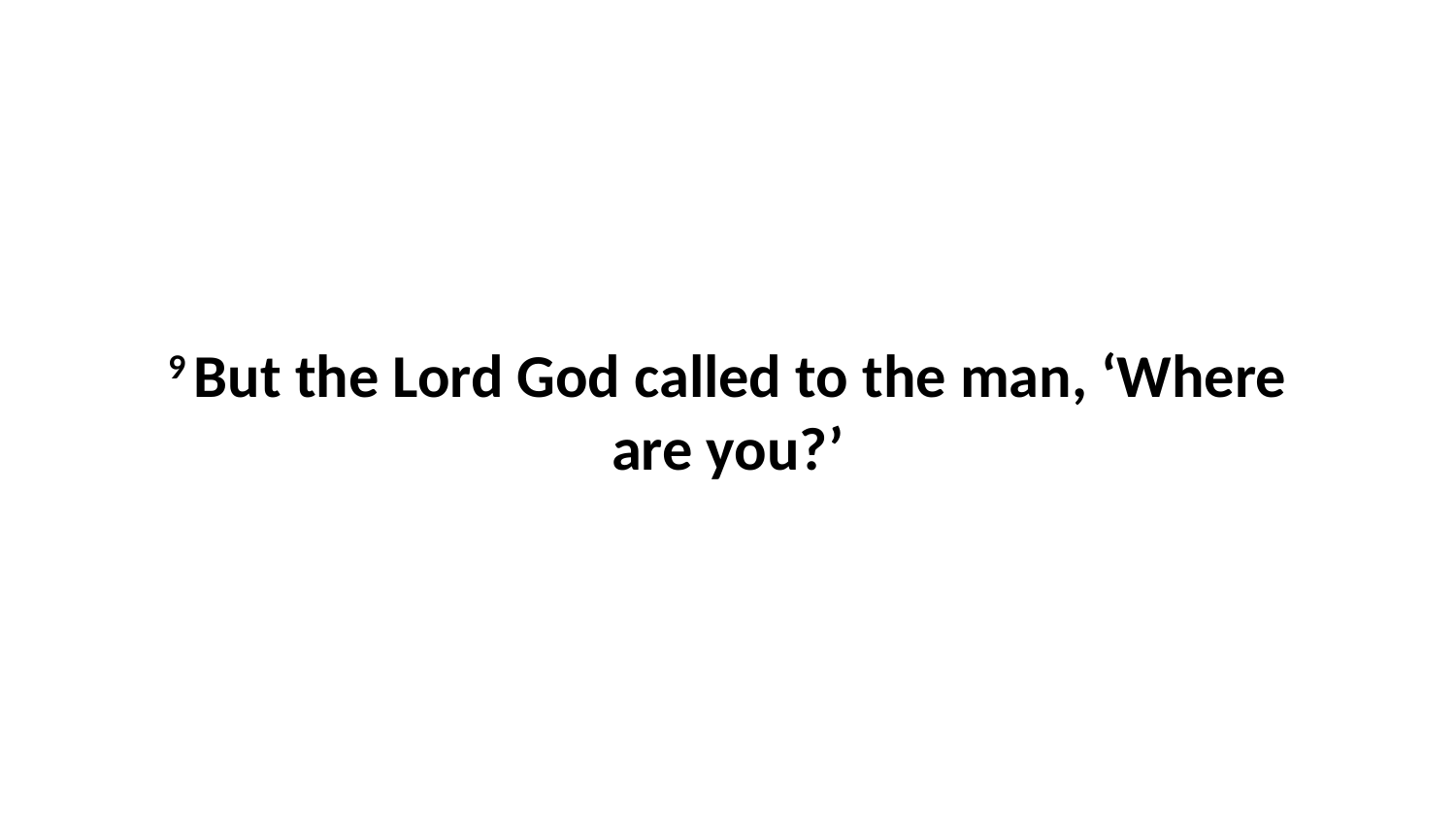

9 But the Lord God called to the man, ‘Where are you?’